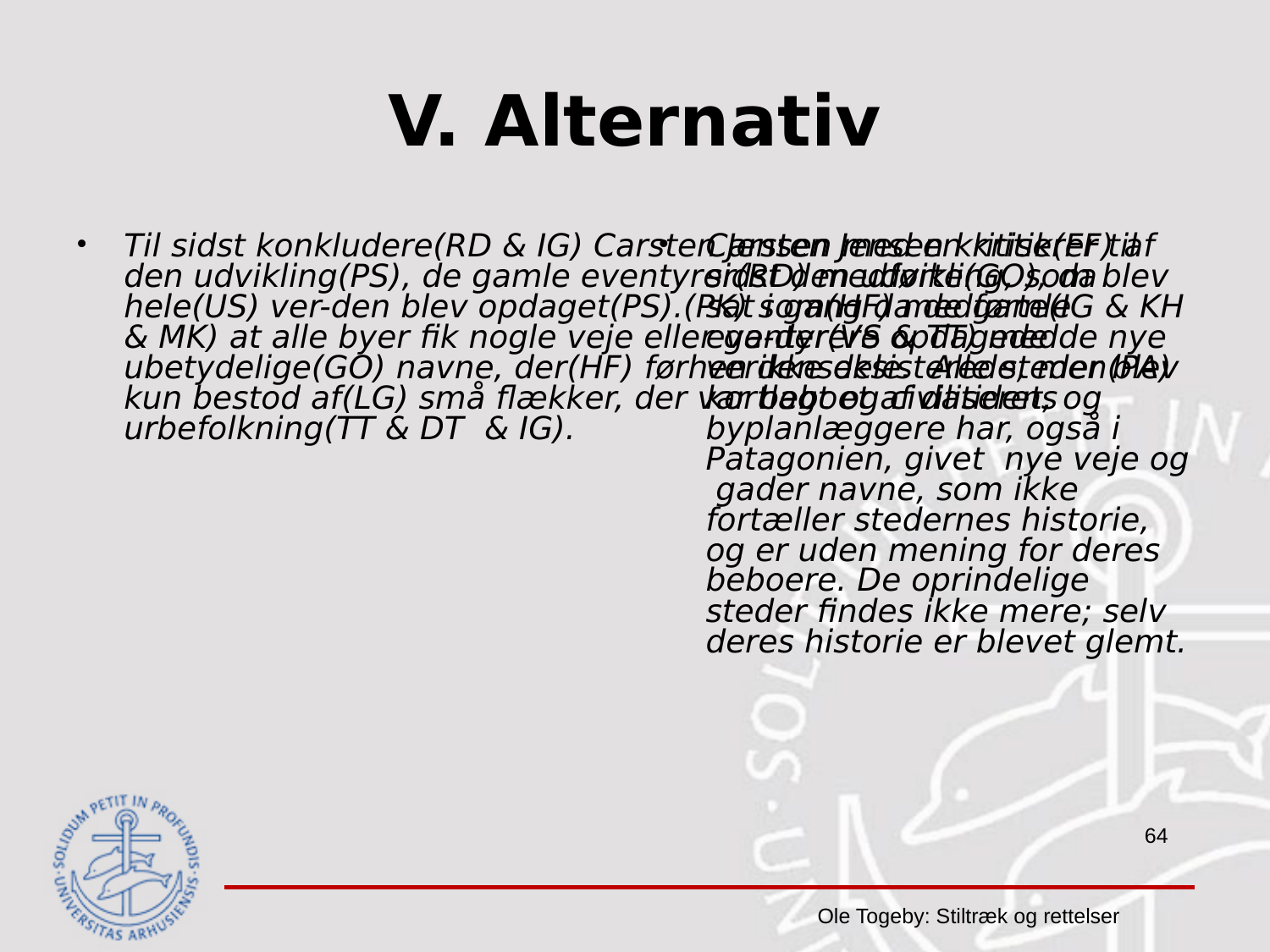

# V. Alternativ
Til sidst konkludere(RD & IG) Carsten Jensen med en kritik(FF) af den udvikling(PS), de gamle eventyrer(RD) medførte(GO), da hele(US) ver-den blev opdaget(PS).(PK) som(HF) medførte(IG & KH & MK) at alle byer fik nogle veje eller ga-der(VS & TT) med ubetydelige(GO) navne, der(HF) førhen ikke eksisterede, men(PA) kun bestod af(LG) små flækker, der var beboet af datidens urbefolkning(TT & DT  & IG).
Carsten Jensen kritiserer til sidst den udvikling, som blev sat i gang da de gamle eventyrere opdagede de nye verdensdele.  Alle steder blev kortlagt og civiliseret, og   byplanlæggere har, også i Patagonien, givet  nye veje og  gader navne, som ikke fortæller stedernes historie, og er uden mening for deres beboere. De oprindelige steder findes ikke mere; selv  deres historie er blevet glemt.